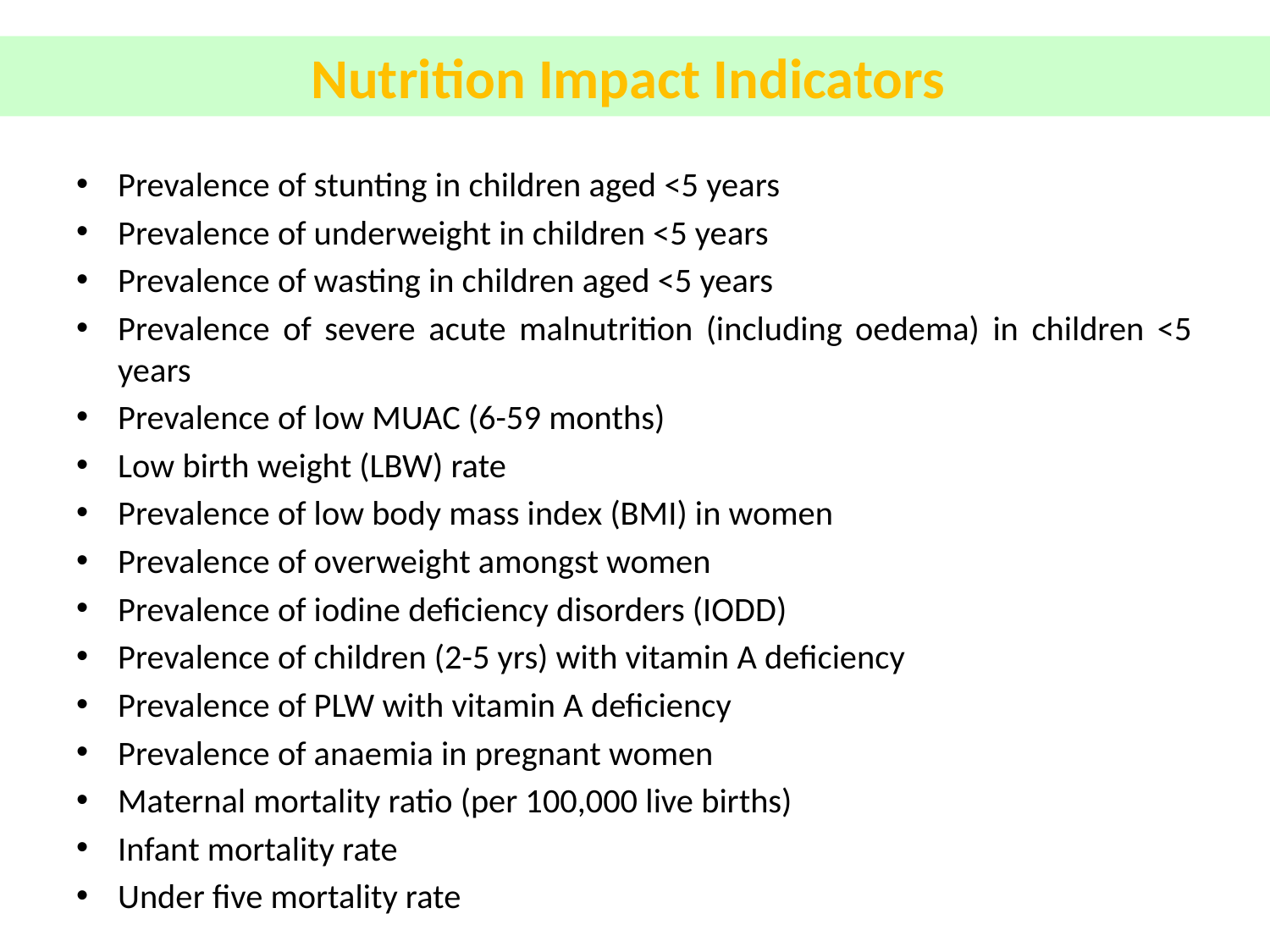

Nutrition Impact Indicators
Prevalence of stunting in children aged <5 years
Prevalence of underweight in children <5 years
Prevalence of wasting in children aged <5 years
Prevalence of severe acute malnutrition (including oedema) in children <5 years
Prevalence of low MUAC (6-59 months)
Low birth weight (LBW) rate
Prevalence of low body mass index (BMI) in women
Prevalence of overweight amongst women
Prevalence of iodine deficiency disorders (IODD)
Prevalence of children (2-5 yrs) with vitamin A deficiency
Prevalence of PLW with vitamin A deficiency
Prevalence of anaemia in pregnant women
Maternal mortality ratio (per 100,000 live births)
Infant mortality rate
Under five mortality rate